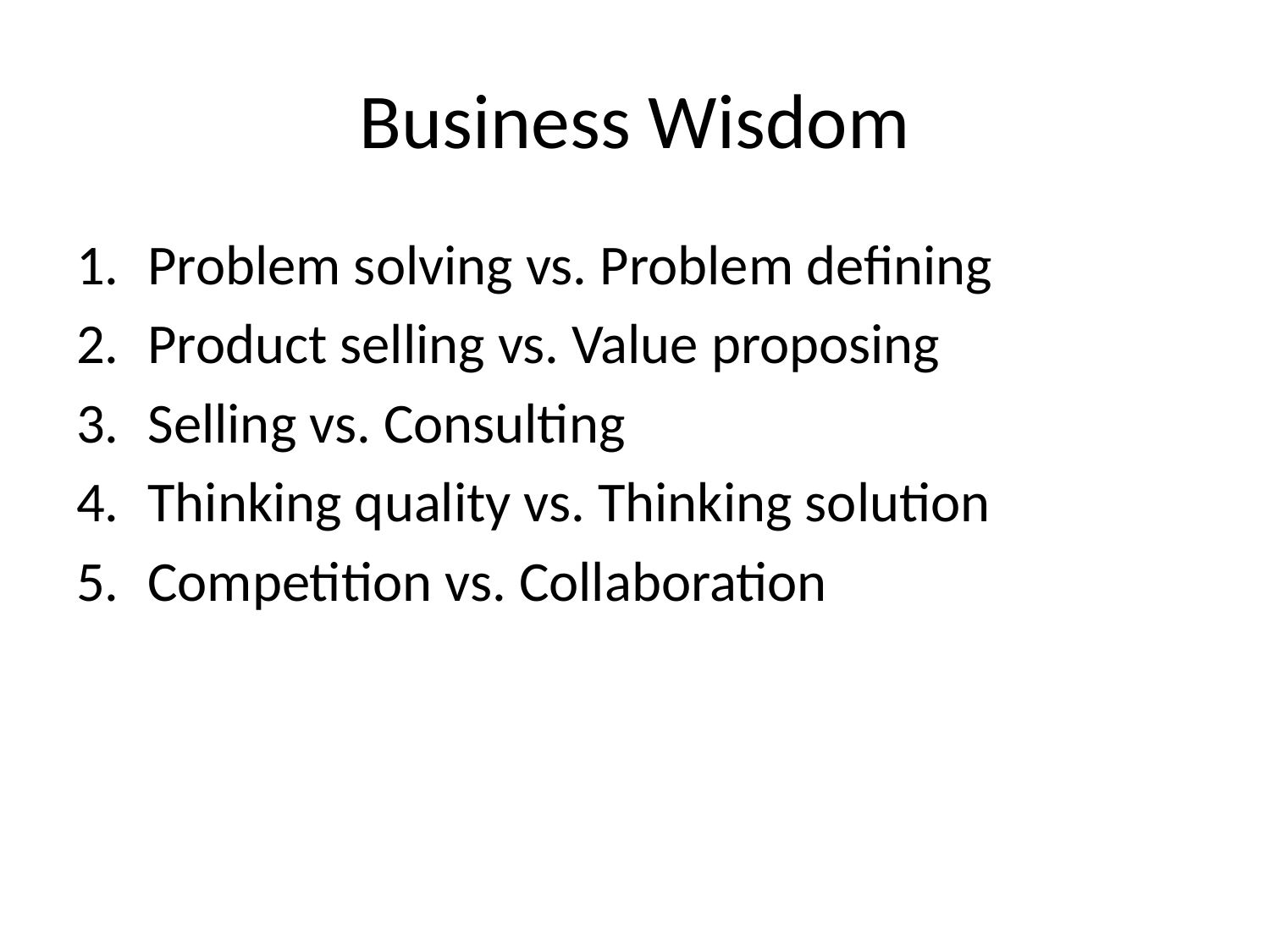

# Business Wisdom
Problem solving vs. Problem defining
Product selling vs. Value proposing
Selling vs. Consulting
Thinking quality vs. Thinking solution
Competition vs. Collaboration